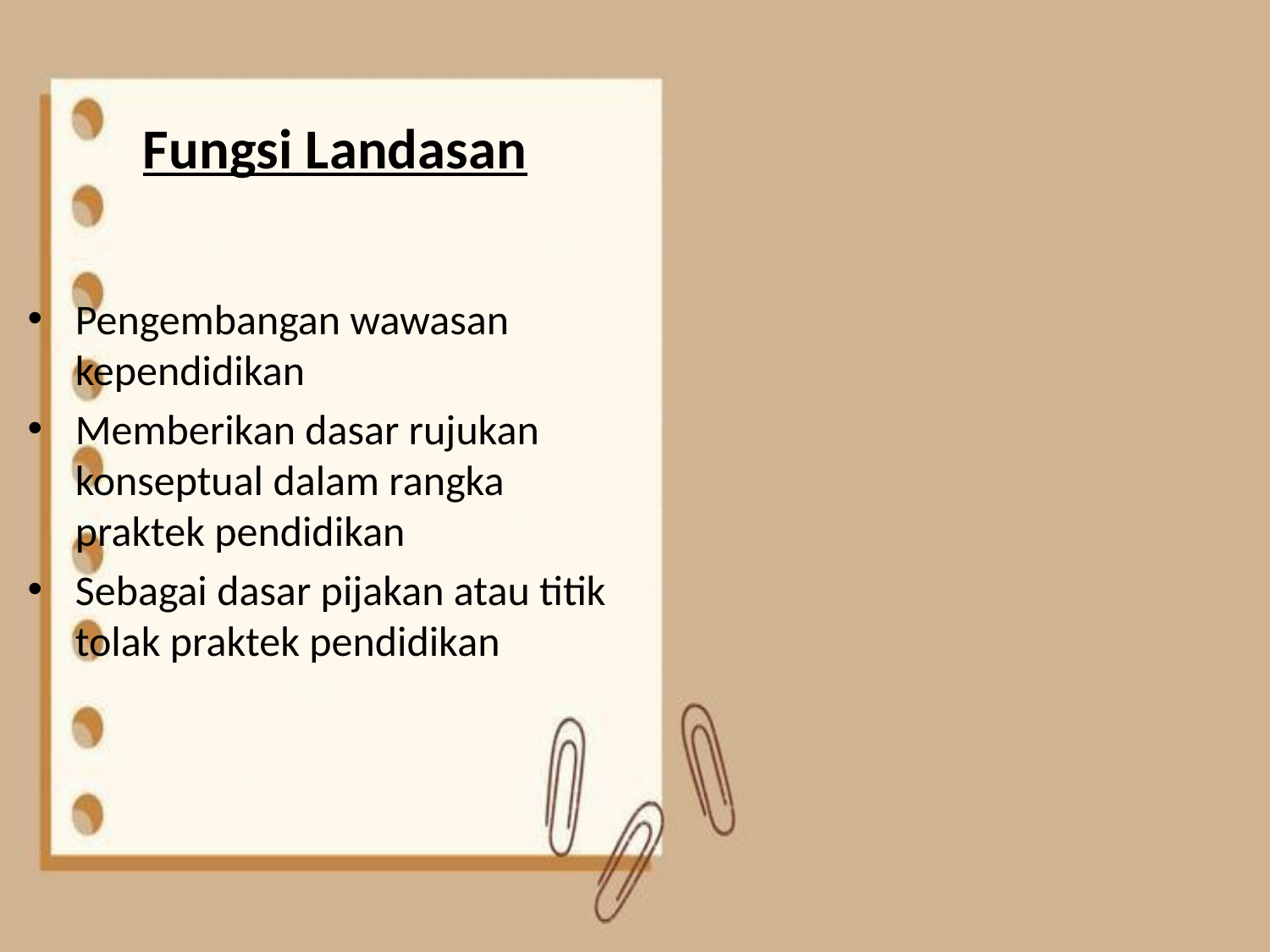

# Fungsi Landasan
Pengembangan wawasan kependidikan
Memberikan dasar rujukan konseptual dalam rangka praktek pendidikan
Sebagai dasar pijakan atau titik tolak praktek pendidikan